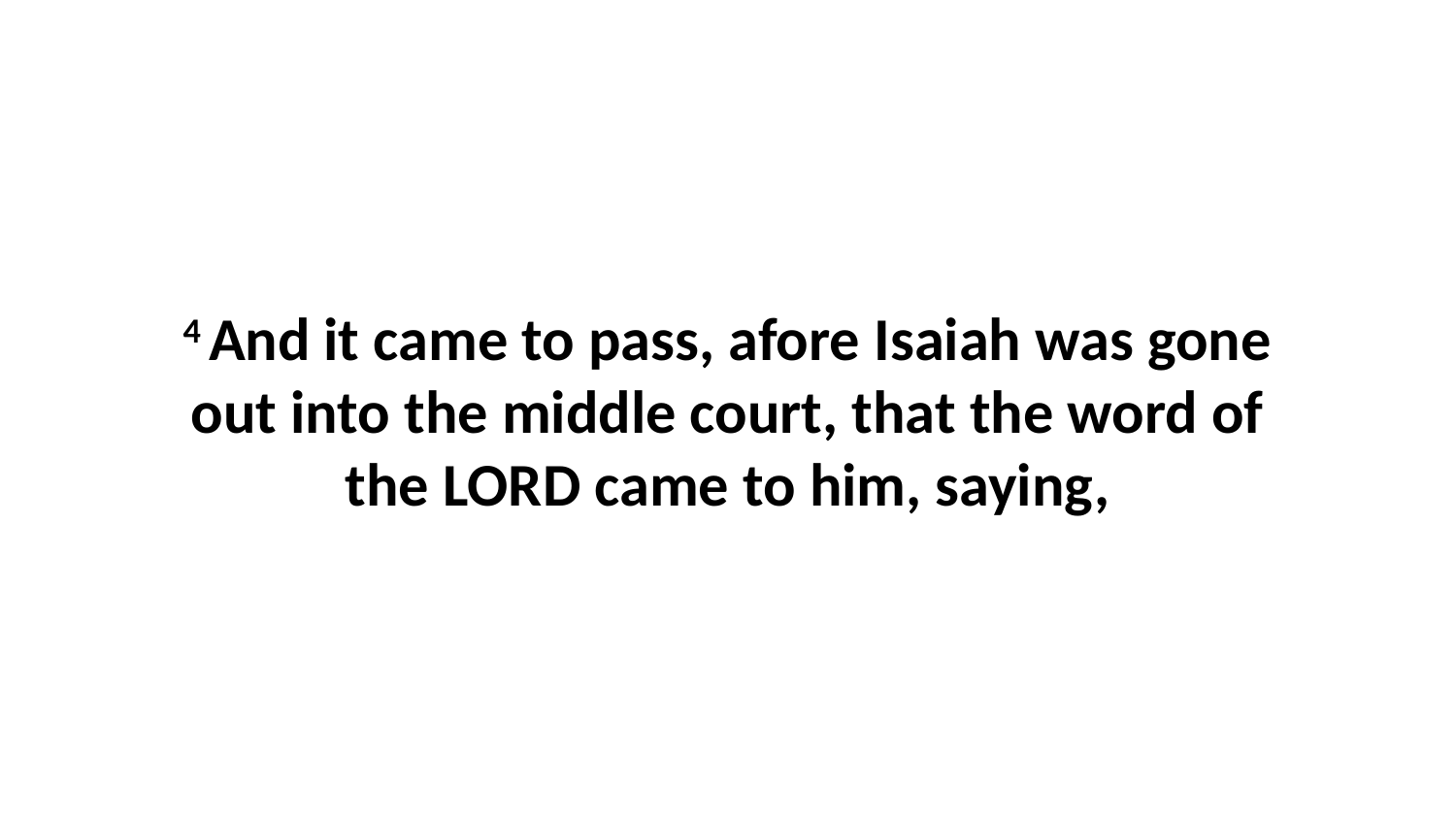

4 And it came to pass, afore Isaiah was gone out into the middle court, that the word of the LORD came to him, saying,